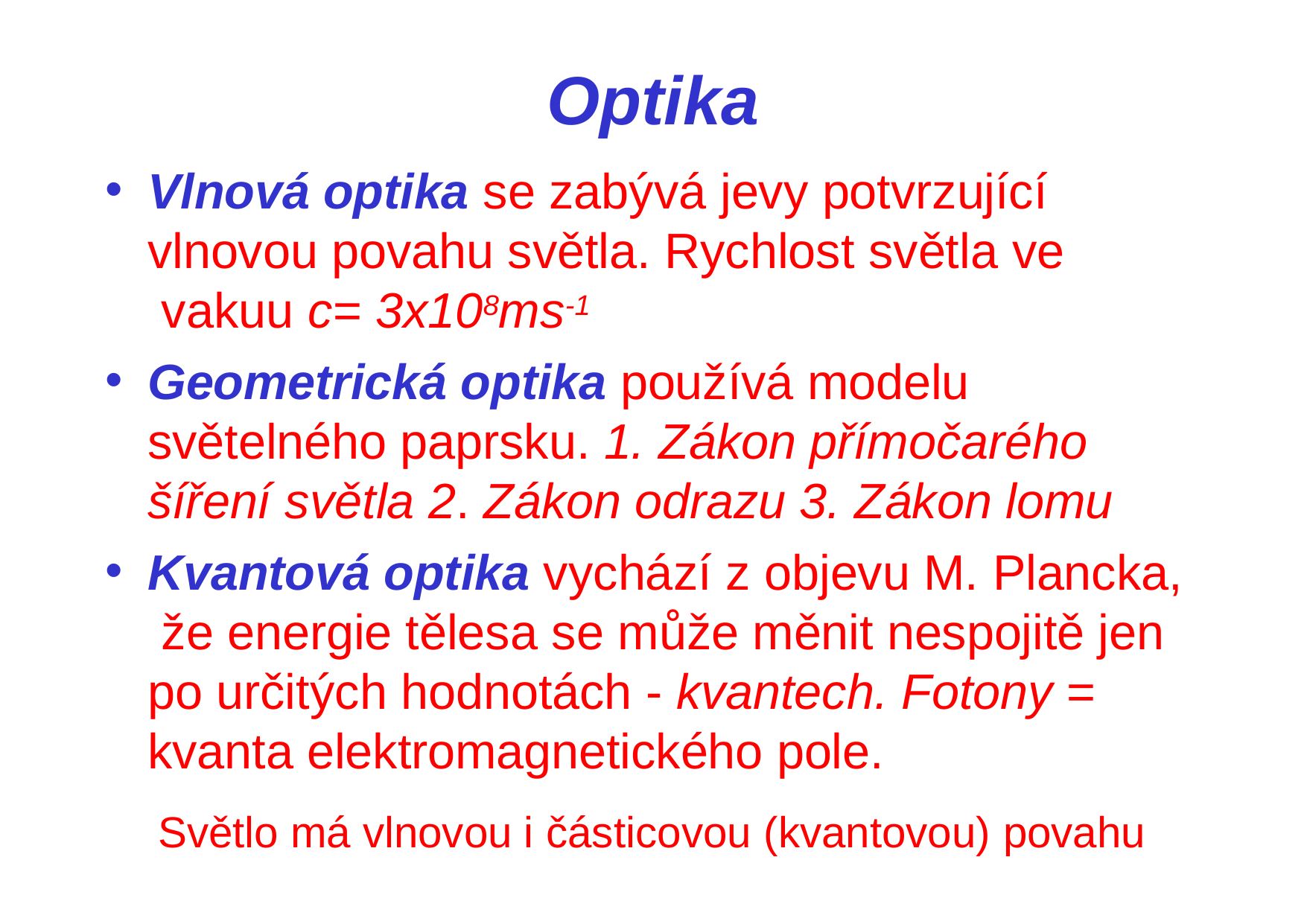

# Optika
Vlnová optika se zabývá jevy potvrzující  vlnovou povahu světla. Rychlost světla ve  vakuu c= 3x108ms-1
Geometrická optika používá modelu  světelného paprsku. 1. Zákon přímočarého  šíření světla 2. Zákon odrazu 3. Zákon lomu
Kvantová optika vychází z objevu M. Plancka,  že energie tělesa se může měnit nespojitě jen  po určitých hodnotách - kvantech. Fotony =  kvanta elektromagnetického pole.
Světlo má vlnovou i částicovou (kvantovou) povahu